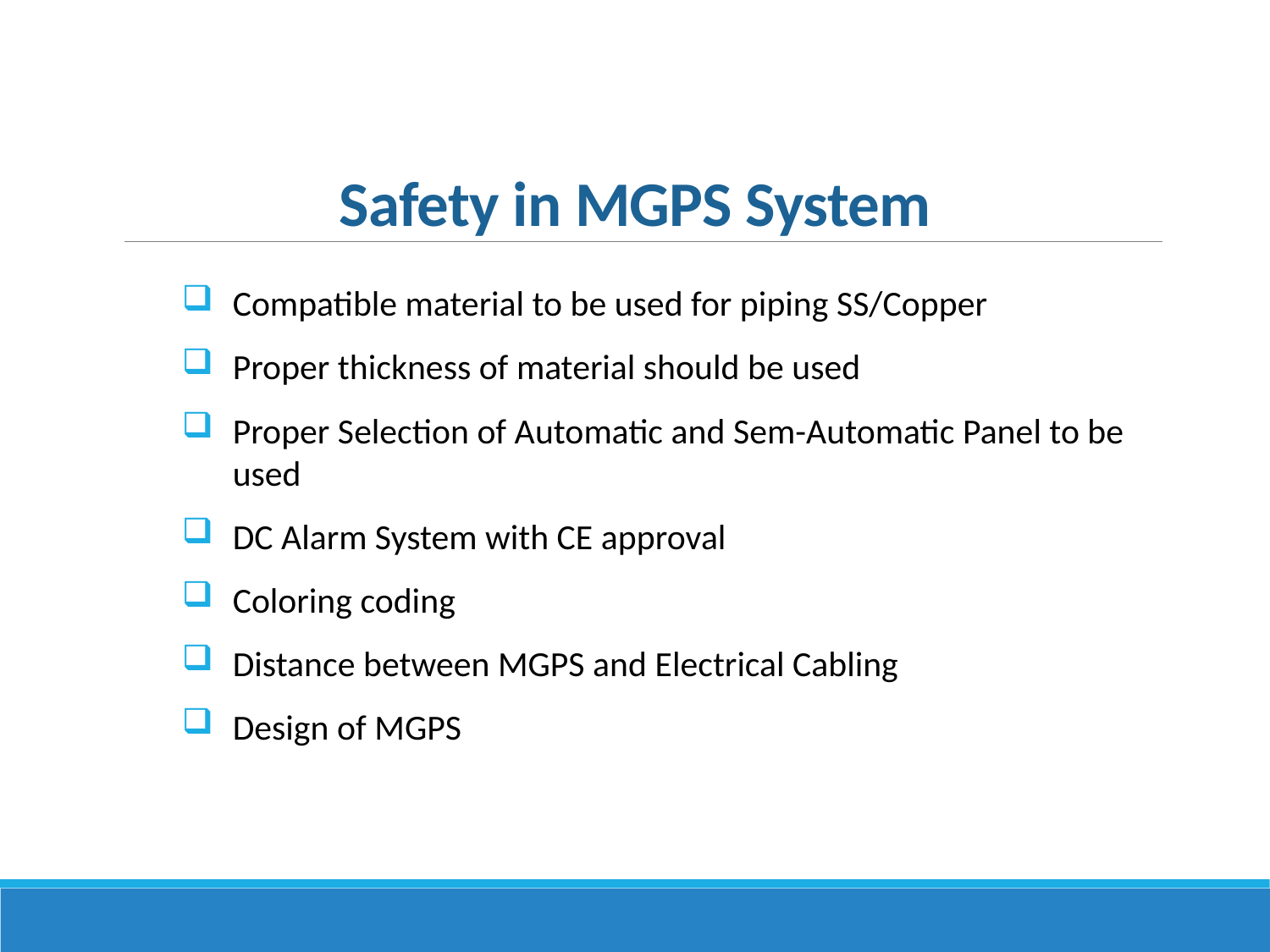

# Safety in MGPS System
Compatible material to be used for piping SS/Copper
Proper thickness of material should be used
Proper Selection of Automatic and Sem-Automatic Panel to be used
DC Alarm System with CE approval
Coloring coding
Distance between MGPS and Electrical Cabling
Design of MGPS